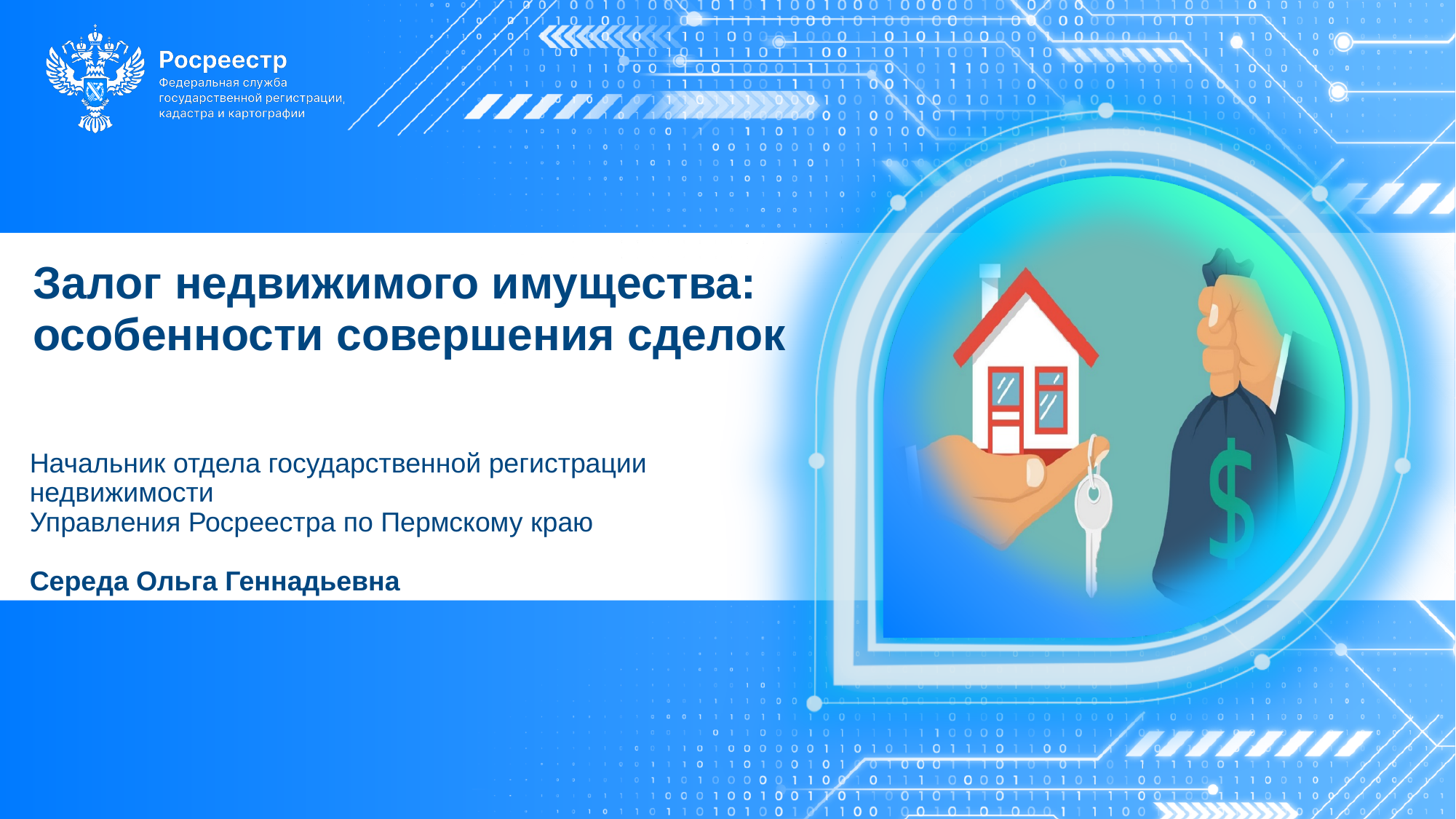

Залог недвижимого имущества: особенности совершения сделок
Начальник отдела государственной регистрации недвижимости
Управления Росреестра по Пермскому краю

Середа Ольга Геннадьевна